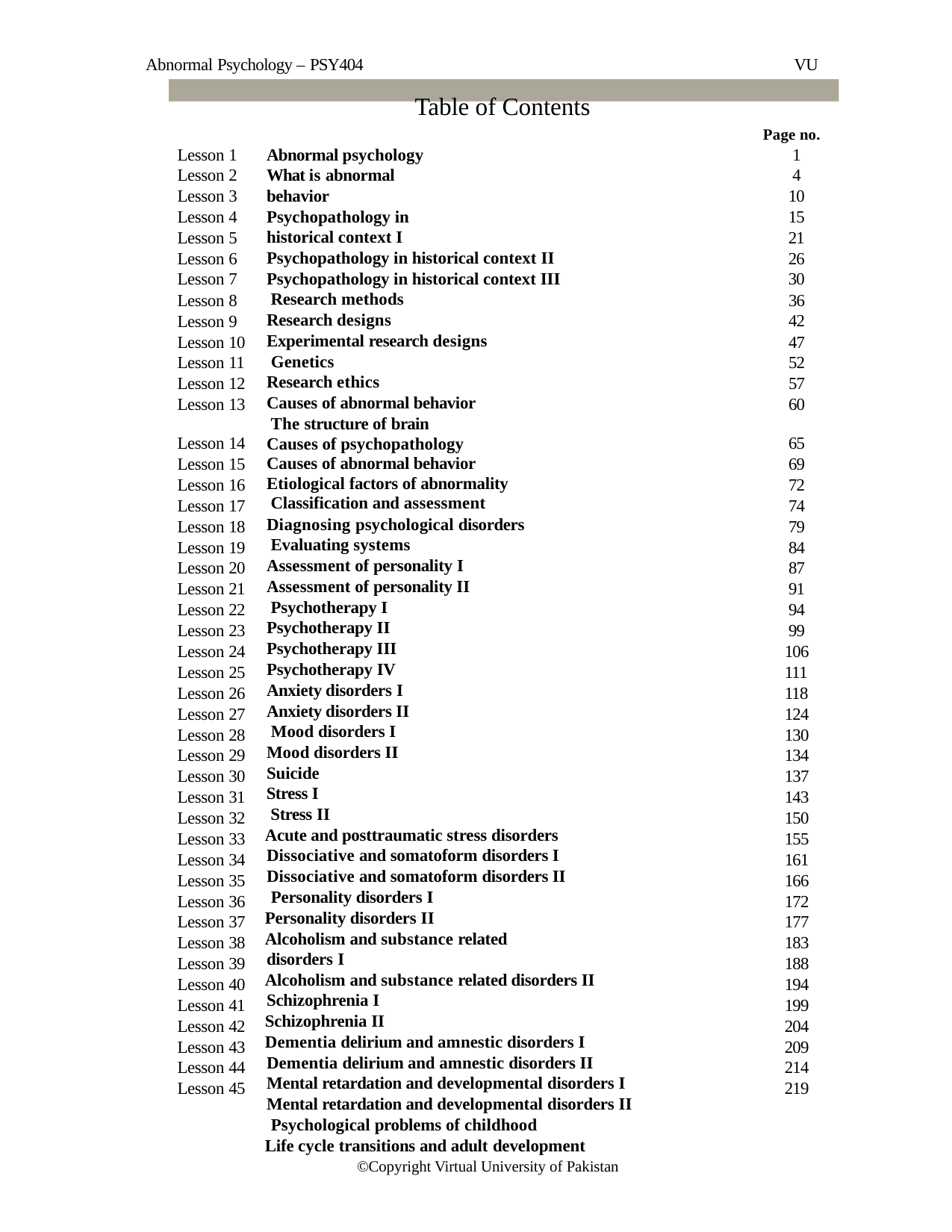

Abnormal Psychology – PSY404
VU

Table of Contents
Page no.
1
4
10
15
21
26
30
36
42
47
52
57
60
Lesson 1
Lesson 2
Lesson 3
Lesson 4
Lesson 5
Lesson 6
Lesson 7
Lesson 8
Lesson 9
Lesson 10
Lesson 11
Lesson 12
Lesson 13
Abnormal psychology  What is abnormal behavior
Psychopathology in historical context I
Psychopathology in historical context II  Psychopathology in historical context III  Research methods
Research designs  Experimental research designs  Genetics
Research ethics
Causes of abnormal behavior  The structure of brain
Causes of psychopathology  Causes of abnormal behavior  Etiological factors of abnormality  Classification and assessment
Diagnosing psychological disorders  Evaluating systems
Assessment of personality I
Assessment of personality II  Psychotherapy I  Psychotherapy II  Psychotherapy III  Psychotherapy IV
Anxiety disorders I
Anxiety disorders II  Mood disorders I  Mood disorders II  Suicide
Stress I  Stress II
Acute and posttraumatic stress disorders  Dissociative and somatoform disorders I  Dissociative and somatoform disorders II  Personality disorders I
Personality disorders II
Alcoholism and substance related disorders I
Alcoholism and substance related disorders II  Schizophrenia I
Schizophrenia II
Dementia delirium and amnestic disorders I  Dementia delirium and amnestic disorders II  Mental retardation and developmental disorders I  Mental retardation and developmental disorders II  Psychological problems of childhood
Life cycle transitions and adult development
Lesson 14
Lesson 15
Lesson 16
Lesson 17
Lesson 18
Lesson 19
Lesson 20
Lesson 21
Lesson 22
Lesson 23
Lesson 24
Lesson 25
Lesson 26
Lesson 27
Lesson 28
Lesson 29
Lesson 30
Lesson 31
Lesson 32
Lesson 33
Lesson 34
Lesson 35
Lesson 36
Lesson 37
Lesson 38
Lesson 39
Lesson 40
Lesson 41
Lesson 42
Lesson 43
Lesson 44
Lesson 45
65
69
72
74
79
84
87
91
94
99
106
111
118
124
130
134
137
143
150
155
161
166
172
177
183
188
194
199
204
209
214
219
©Copyright Virtual University of Pakistan